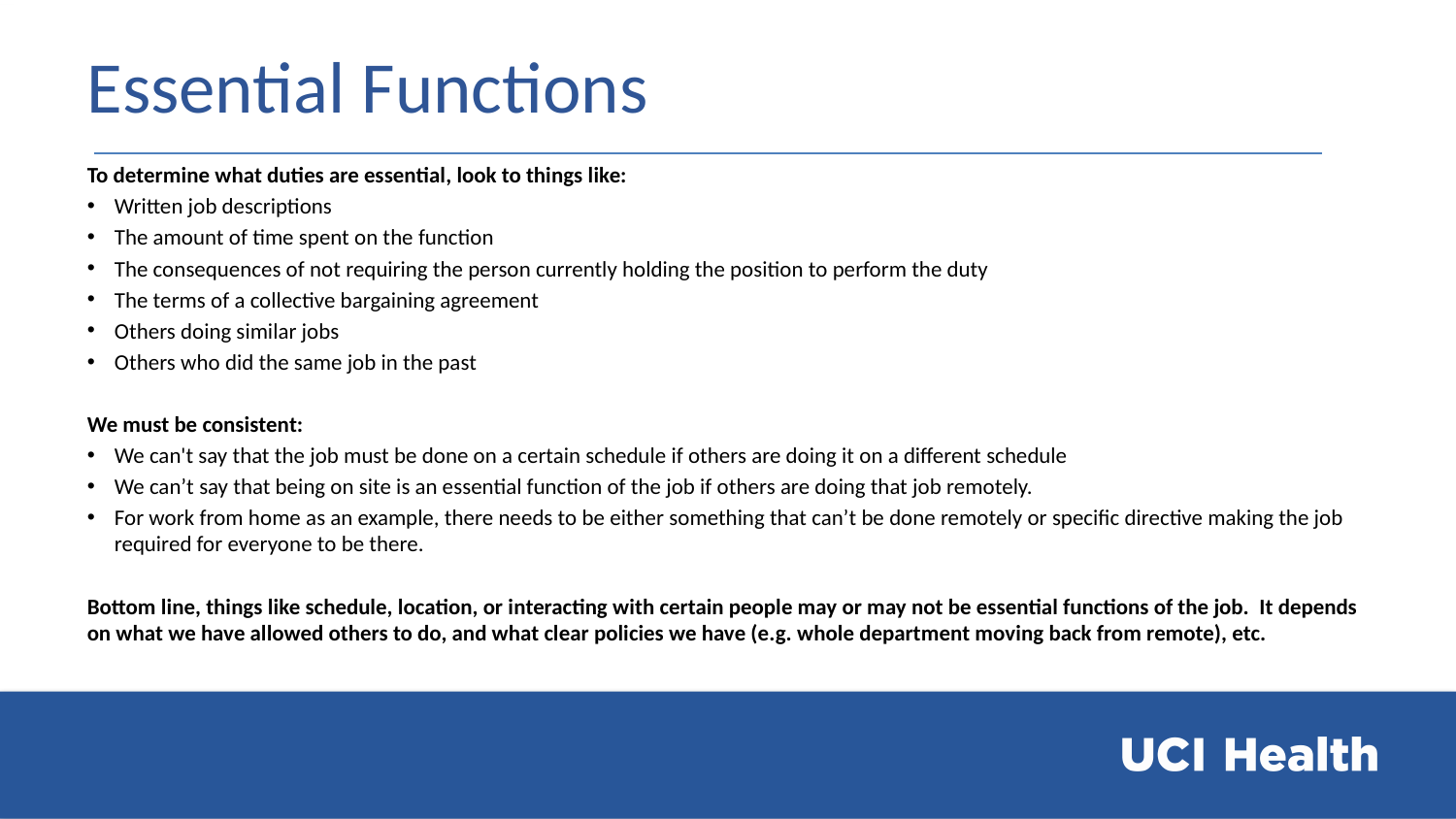

# Essential Functions
To determine what duties are essential, look to things like:
Written job descriptions
The amount of time spent on the function
The consequences of not requiring the person currently holding the position to perform the duty
The terms of a collective bargaining agreement
Others doing similar jobs
Others who did the same job in the past

We must be consistent:
We can't say that the job must be done on a certain schedule if others are doing it on a different schedule
We can’t say that being on site is an essential function of the job if others are doing that job remotely.
For work from home as an example, there needs to be either something that can’t be done remotely or specific directive making the job required for everyone to be there.

Bottom line, things like schedule, location, or interacting with certain people may or may not be essential functions of the job.  It depends on what we have allowed others to do, and what clear policies we have (e.g. whole department moving back from remote), etc.